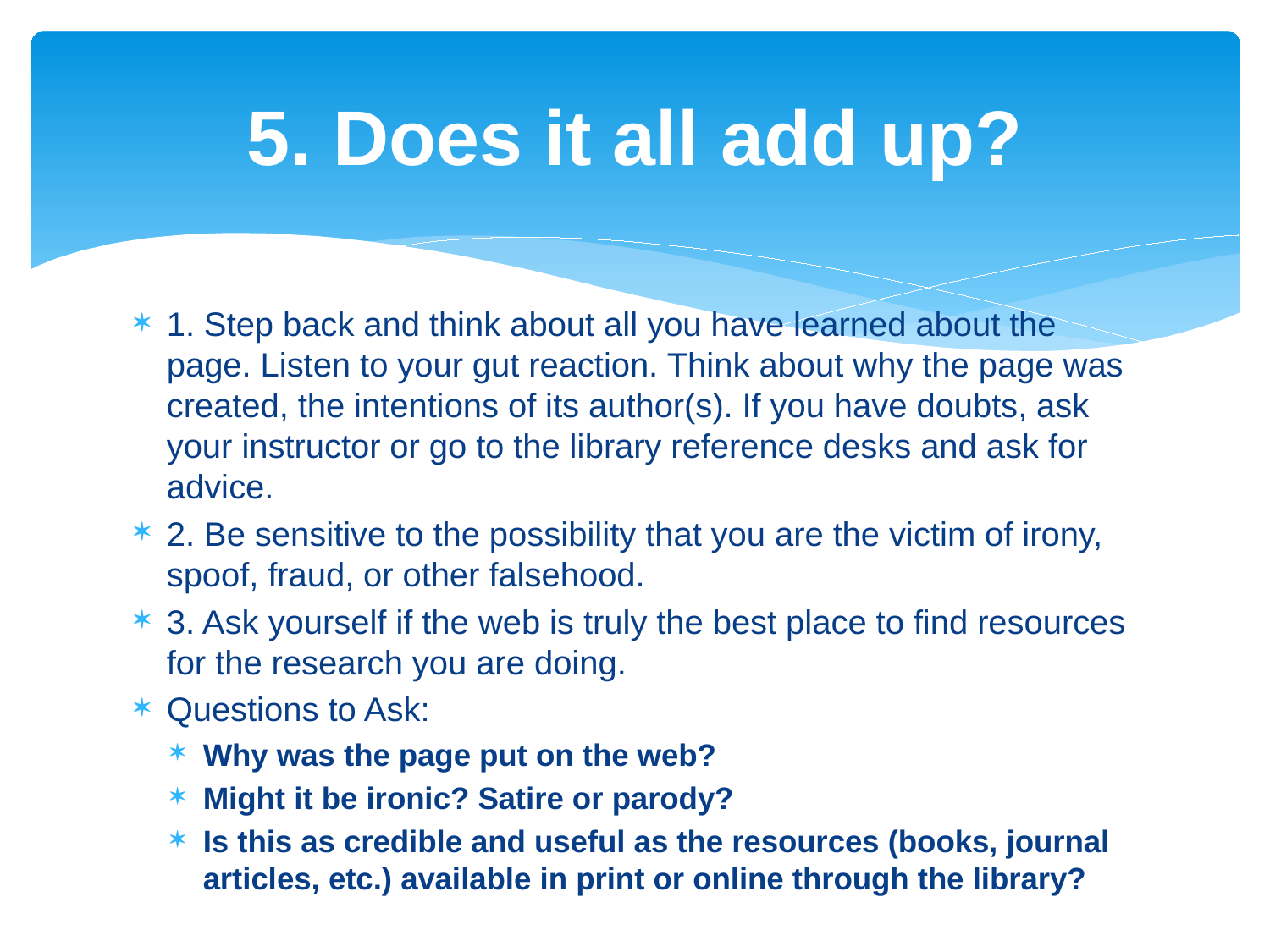

# 5. Does it all add up?
1. Step back and think about all you have learned about the page. Listen to your gut reaction. Think about why the page was created, the intentions of its author(s). If you have doubts, ask your instructor or go to the library reference desks and ask for advice.
2. Be sensitive to the possibility that you are the victim of irony, spoof, fraud, or other falsehood.
3. Ask yourself if the web is truly the best place to find resources for the research you are doing.
Questions to Ask:
Why was the page put on the web?
Might it be ironic? Satire or parody?
Is this as credible and useful as the resources (books, journal articles, etc.) available in print or online through the library?